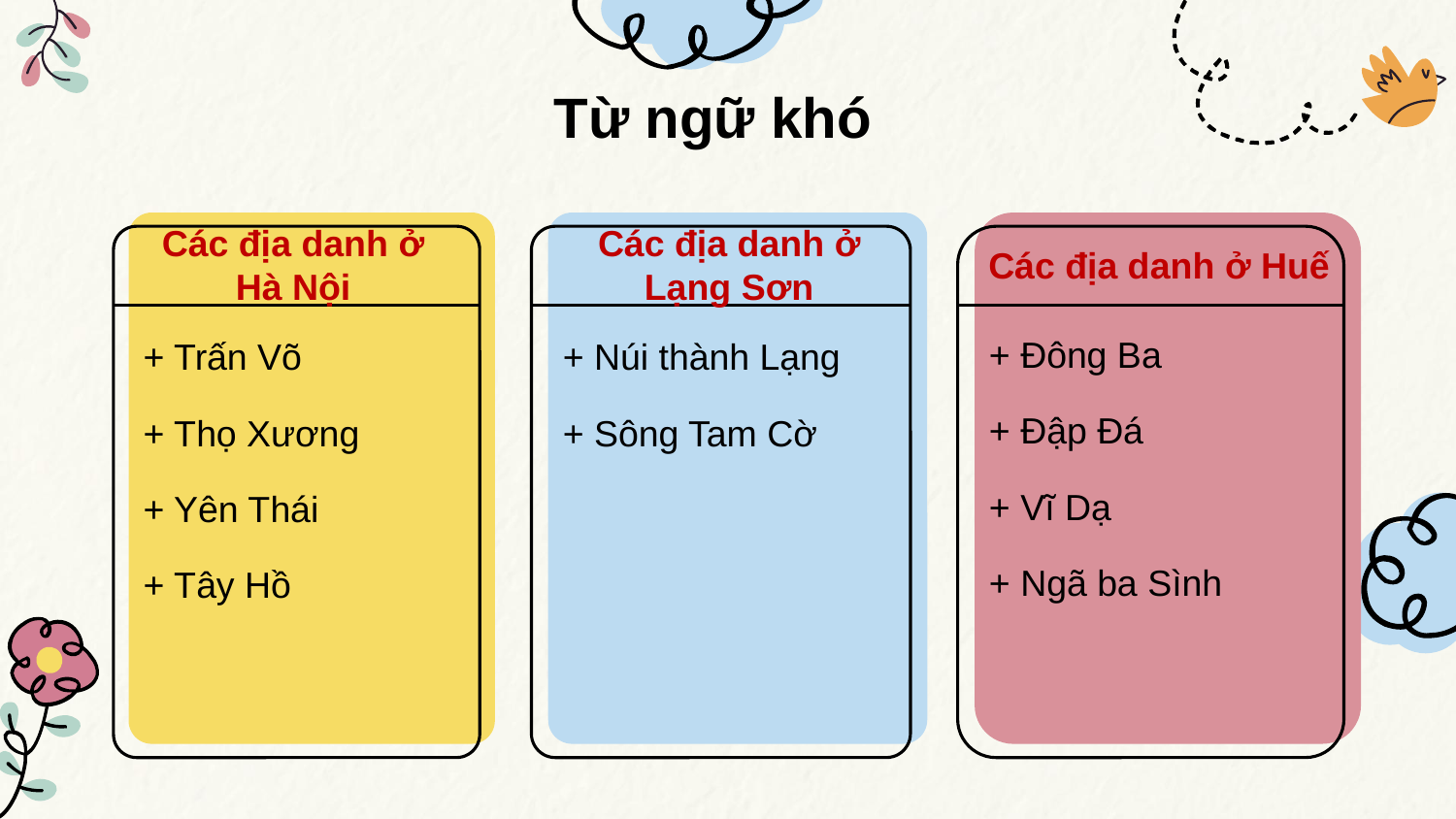

# Từ ngữ khó

Các địa danh ở Hà Nội

+ Trấn Võ
+ Thọ Xương
+ Yên Thái
+ Tây Hồ

Các địa danh ở Lạng Sơn

+ Núi thành Lạng
+ Sông Tam Cờ

Các địa danh ở Huế

+ Đông Ba
+ Đập Đá
+ Vĩ Dạ
+ Ngã ba Sình